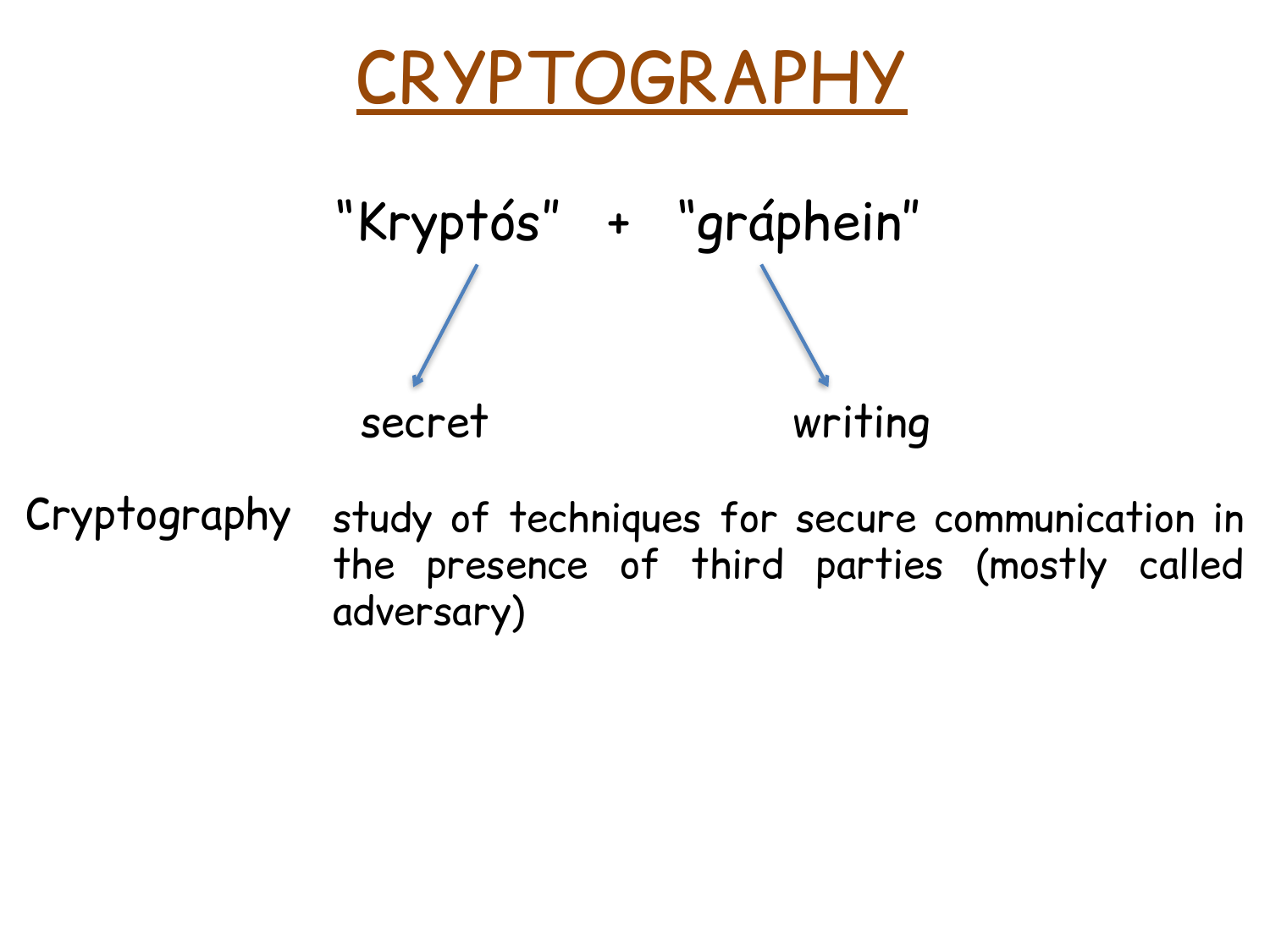

CRYPTOGRAPHY
“Kryptós”   +   “gráphein”
secret
writing
Cryptography
study of techniques for secure communication in the presence of third parties (mostly called adversary)